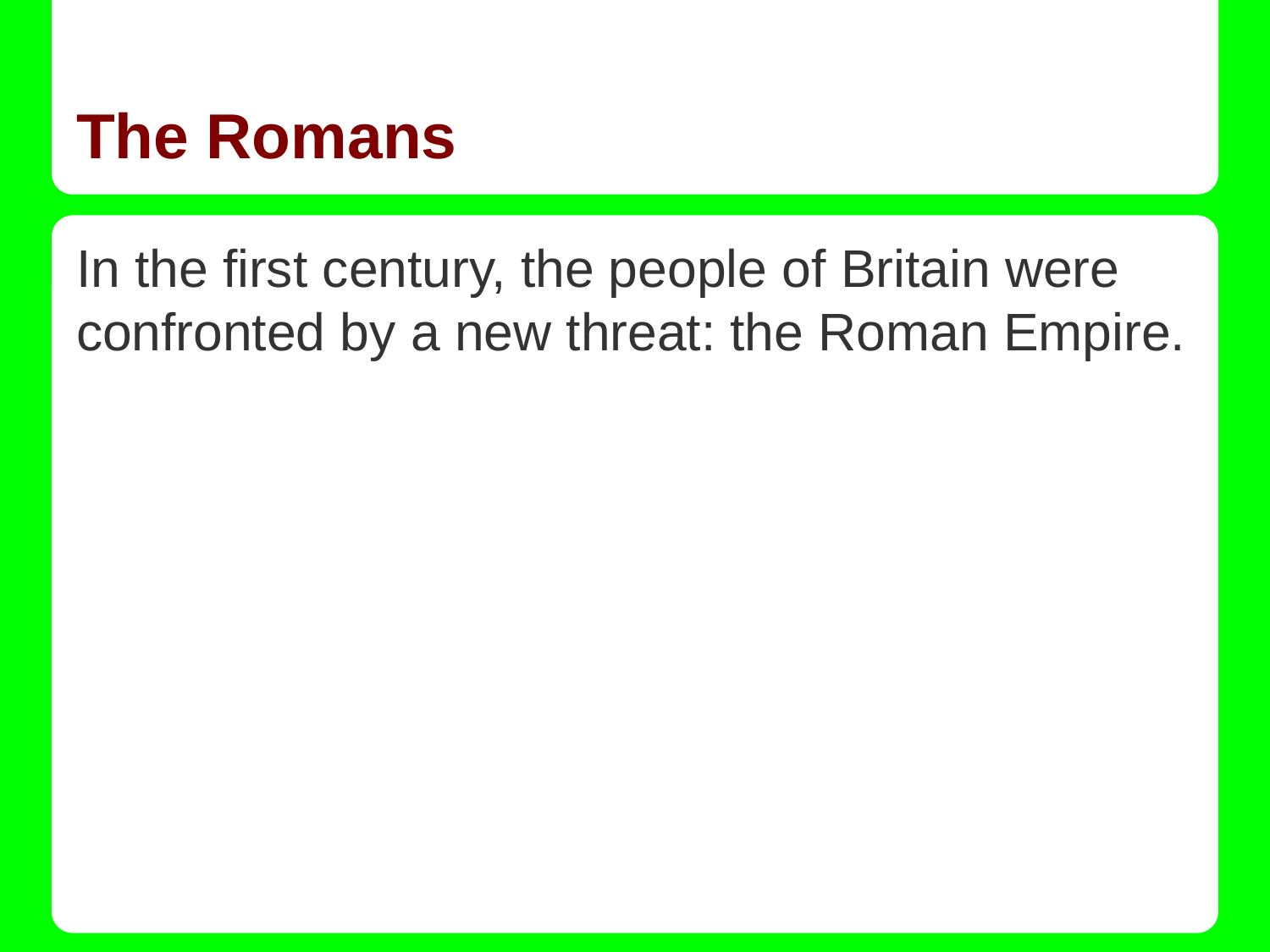

# The Romans
In the first century, the people of Britain were confronted by a new threat: the Roman Empire.